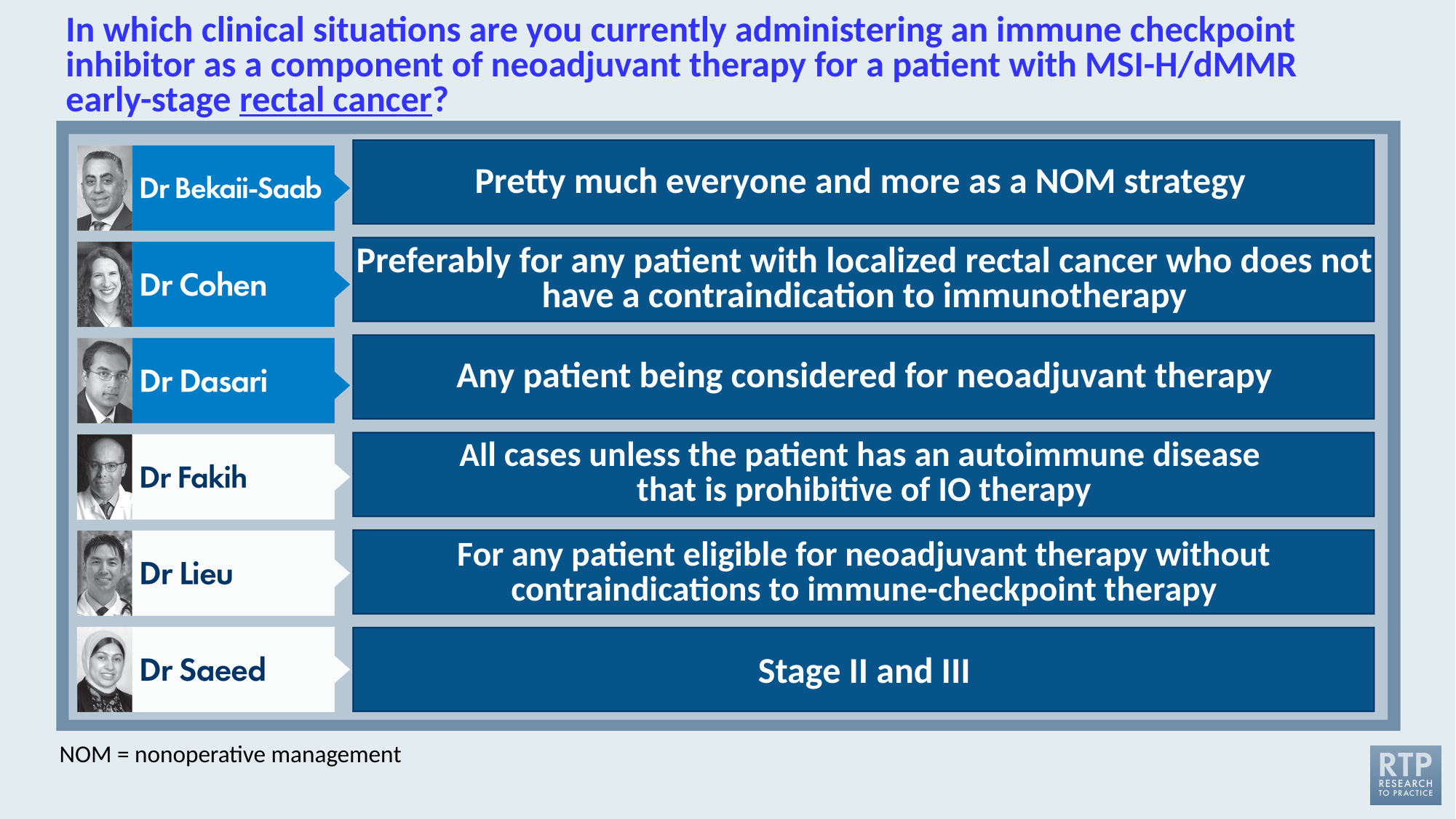

# In which clinical situations are you currently administering an immune checkpoint inhibitor as a component of neoadjuvant therapy for a patient with MSI-H/dMMR early-stage rectal cancer?
Pretty much everyone and more as a NOM strategy
Preferably for any patient with localized rectal cancer who does not have a contraindication to immunotherapy
Any patient being considered for neoadjuvant therapy
All cases unless the patient has an autoimmune disease
that is prohibitive of IO therapy
For any patient eligible for neoadjuvant therapy without contraindications to immune-checkpoint therapy
Stage II and III
NOM = nonoperative management